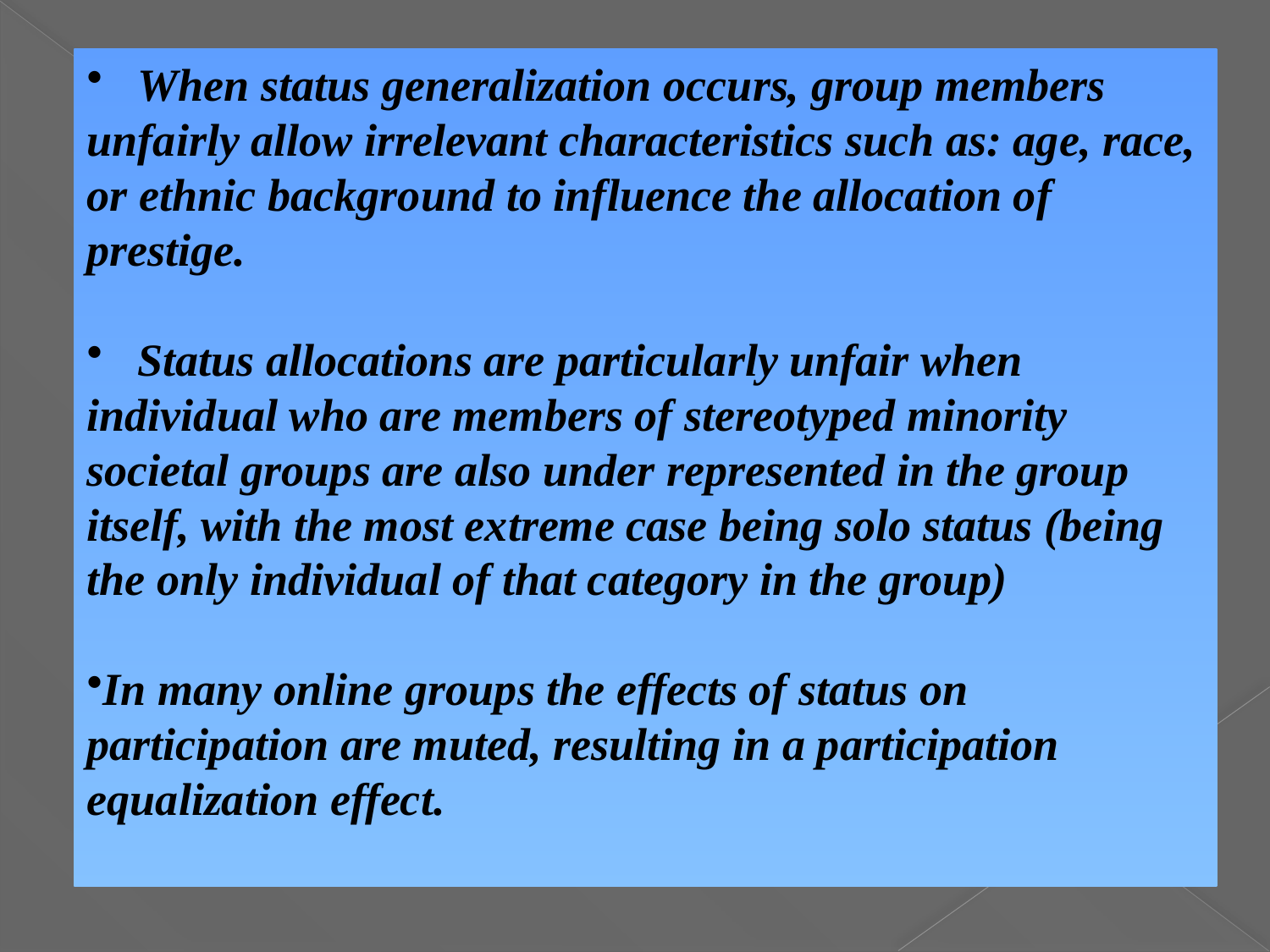

When status generalization occurs, group members unfairly allow irrelevant characteristics such as: age, race, or ethnic background to influence the allocation of prestige.

   Status allocations are particularly unfair when individual who are members of stereotyped minority societal groups are also under represented in the group itself, with the most extreme case being solo status (being the only individual of that category in the group)

In many online groups the effects of status on participation are muted, resulting in a participation equalization effect.